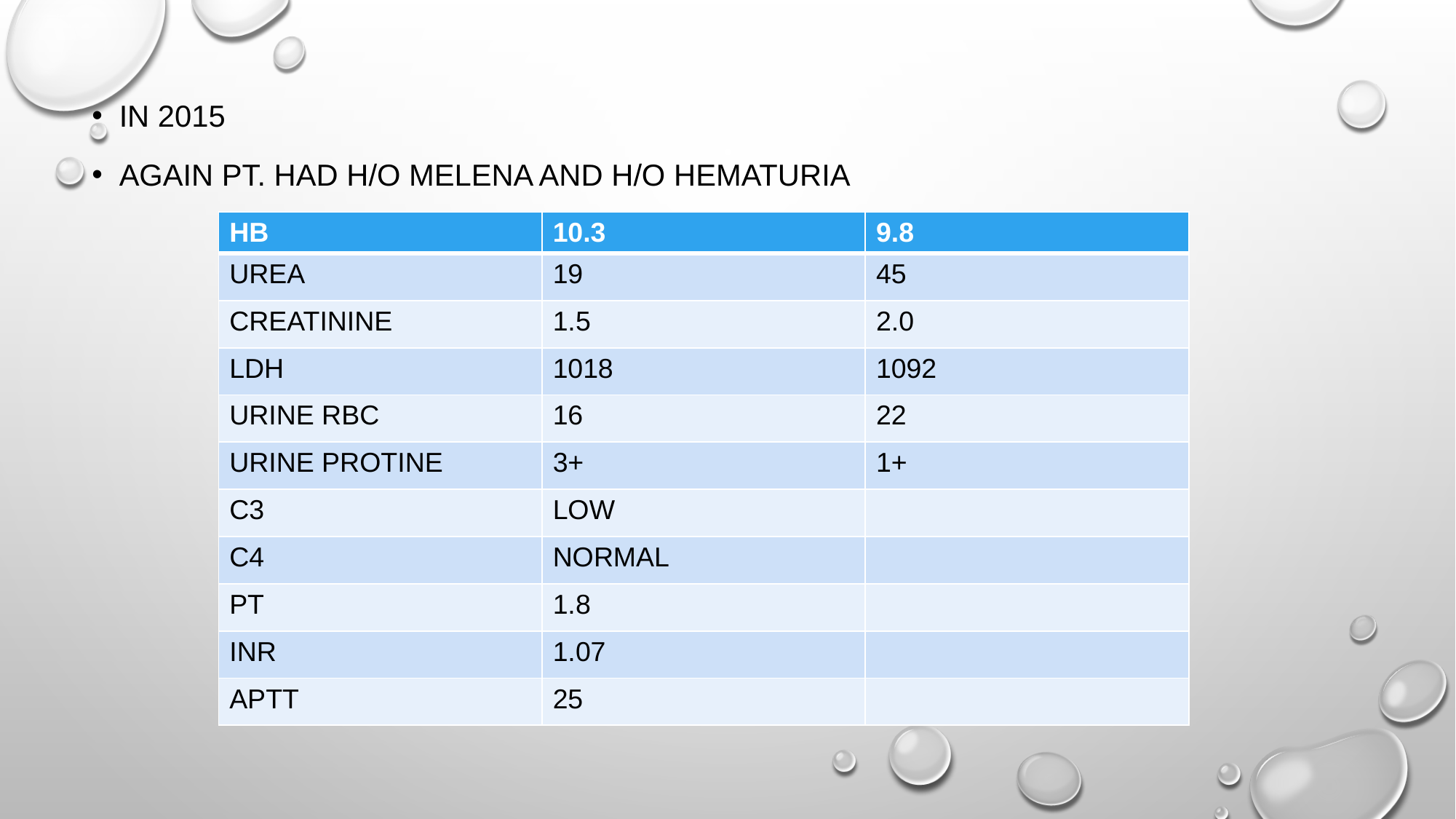

IN 2015
AGAIN PT. HAD H/O MELENA AND H/O HEMATURIA
| HB | 10.3 | 9.8 |
| --- | --- | --- |
| UREA | 19 | 45 |
| CREATININE | 1.5 | 2.0 |
| LDH | 1018 | 1092 |
| URINE RBC | 16 | 22 |
| URINE PROTINE | 3+ | 1+ |
| C3 | LOW |  |
| C4 | NORMAL |  |
| PT | 1.8 |  |
| INR | 1.07 |  |
| APTT | 25 |  |